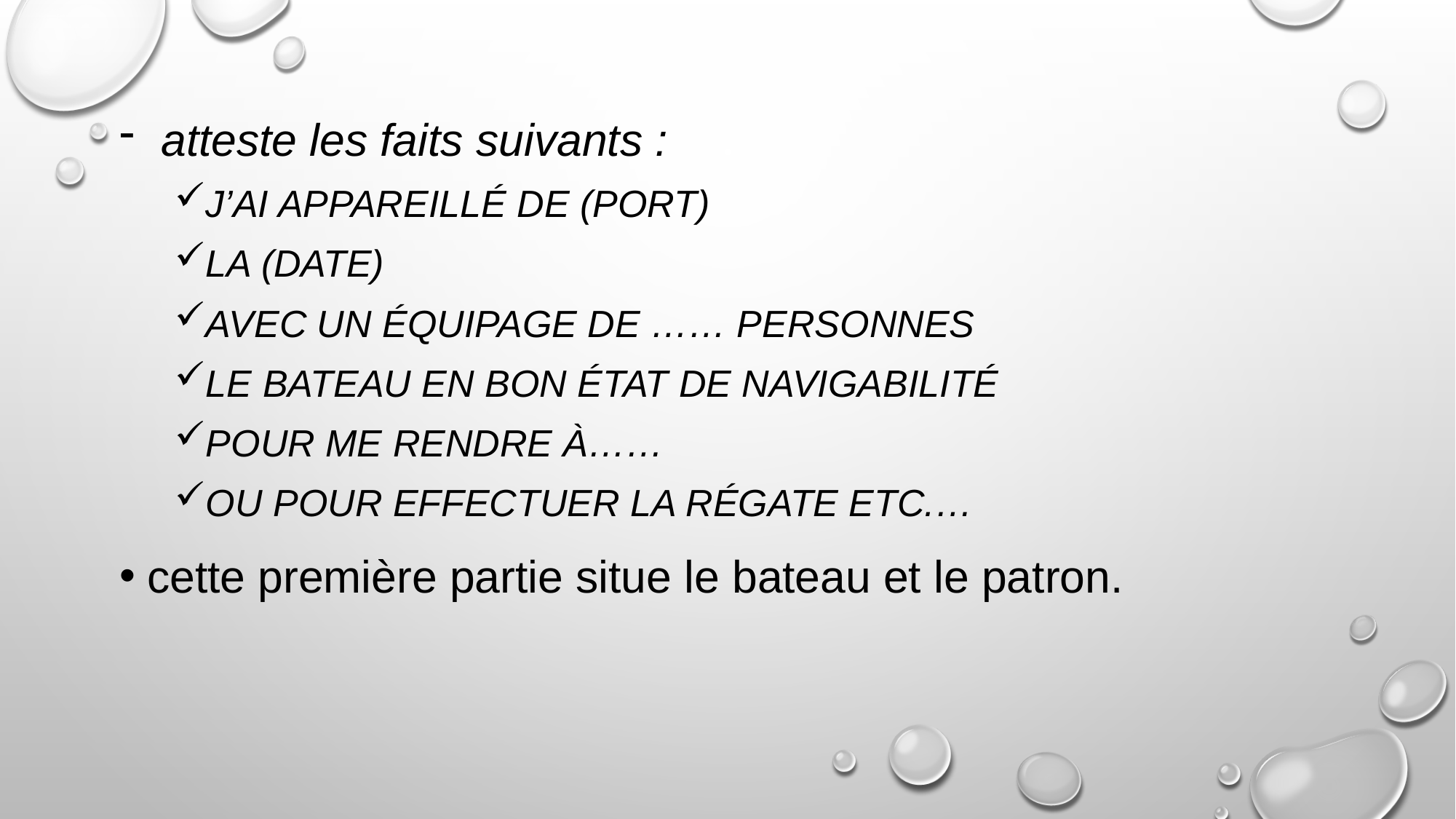

atteste les faits suivants :
j’ai appareillé de (port)
la (date)
avec un équipage de …… personnes
le bateau en bon état de navigabilité
pour me rendre à……
ou pour effectuer la régate etc.…
cette première partie situe le bateau et le patron.